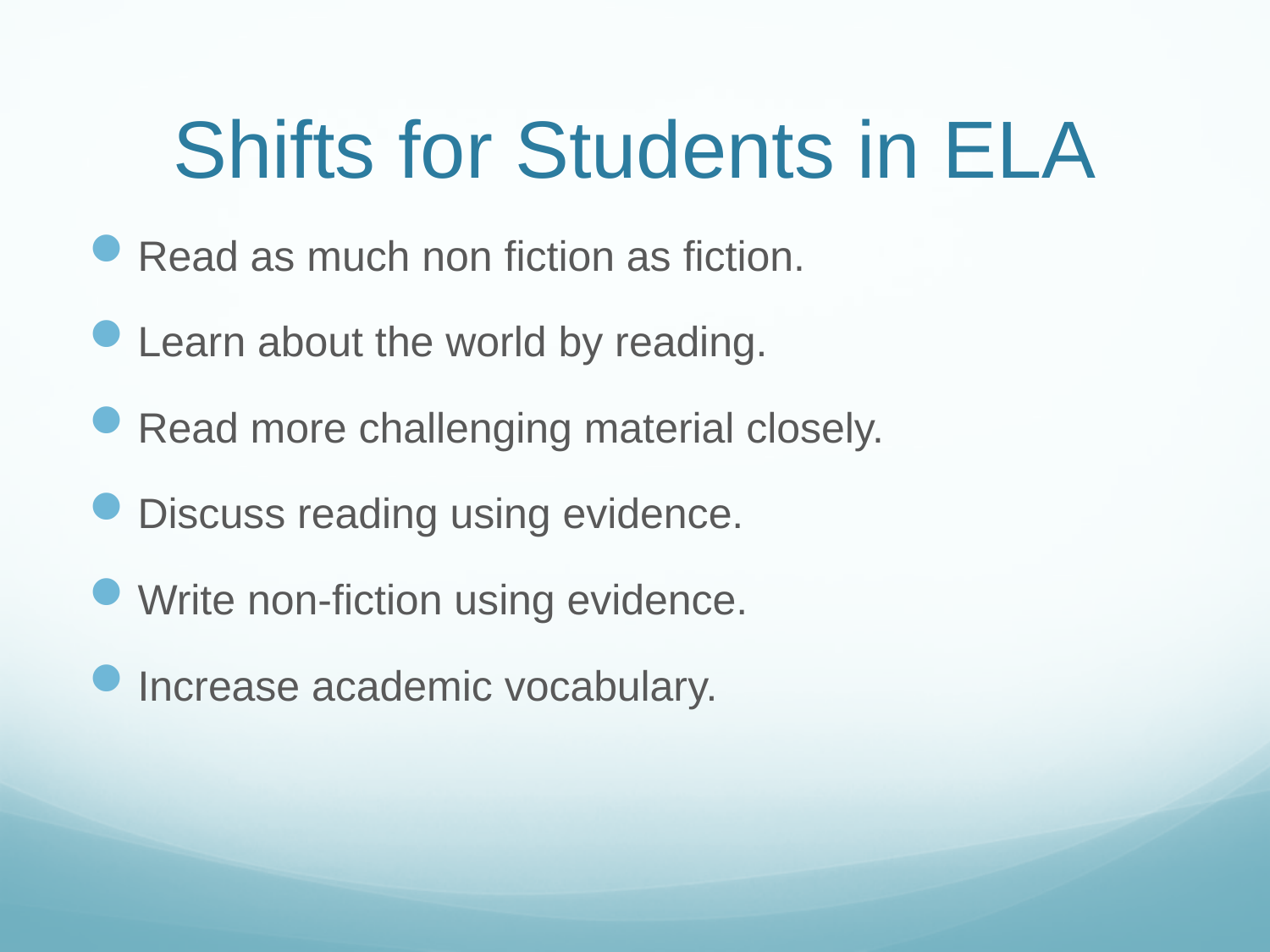

# Shifts for Students in ELA
Read as much non fiction as fiction.
Learn about the world by reading.
Read more challenging material closely.
Discuss reading using evidence.
Write non-fiction using evidence.
Increase academic vocabulary.